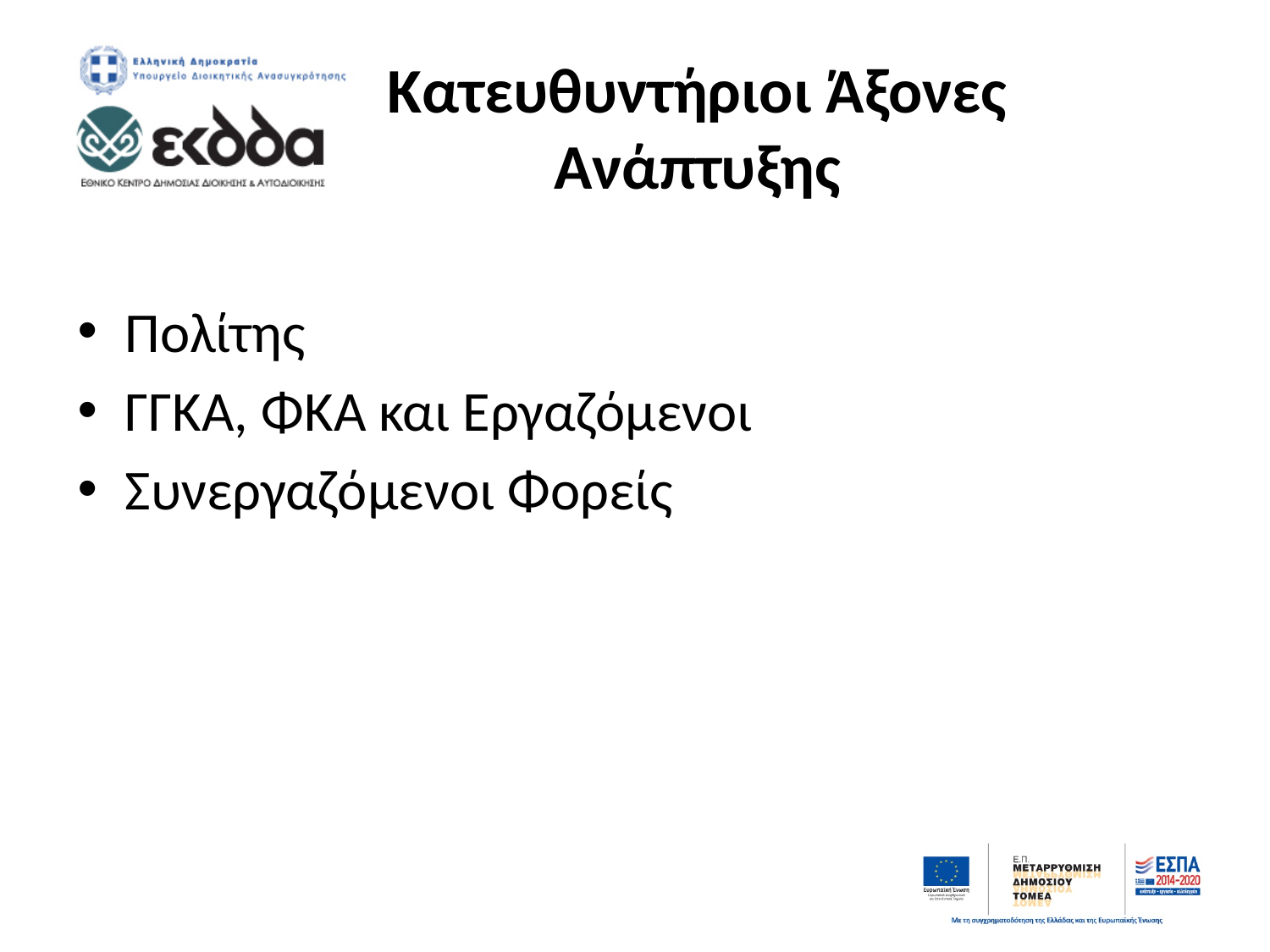

# Κατευθυντήριοι Άξονες Ανάπτυξης
Πολίτης
ΓΓΚΑ, ΦΚΑ και Εργαζόμενοι
Συνεργαζόμενοι Φορείς